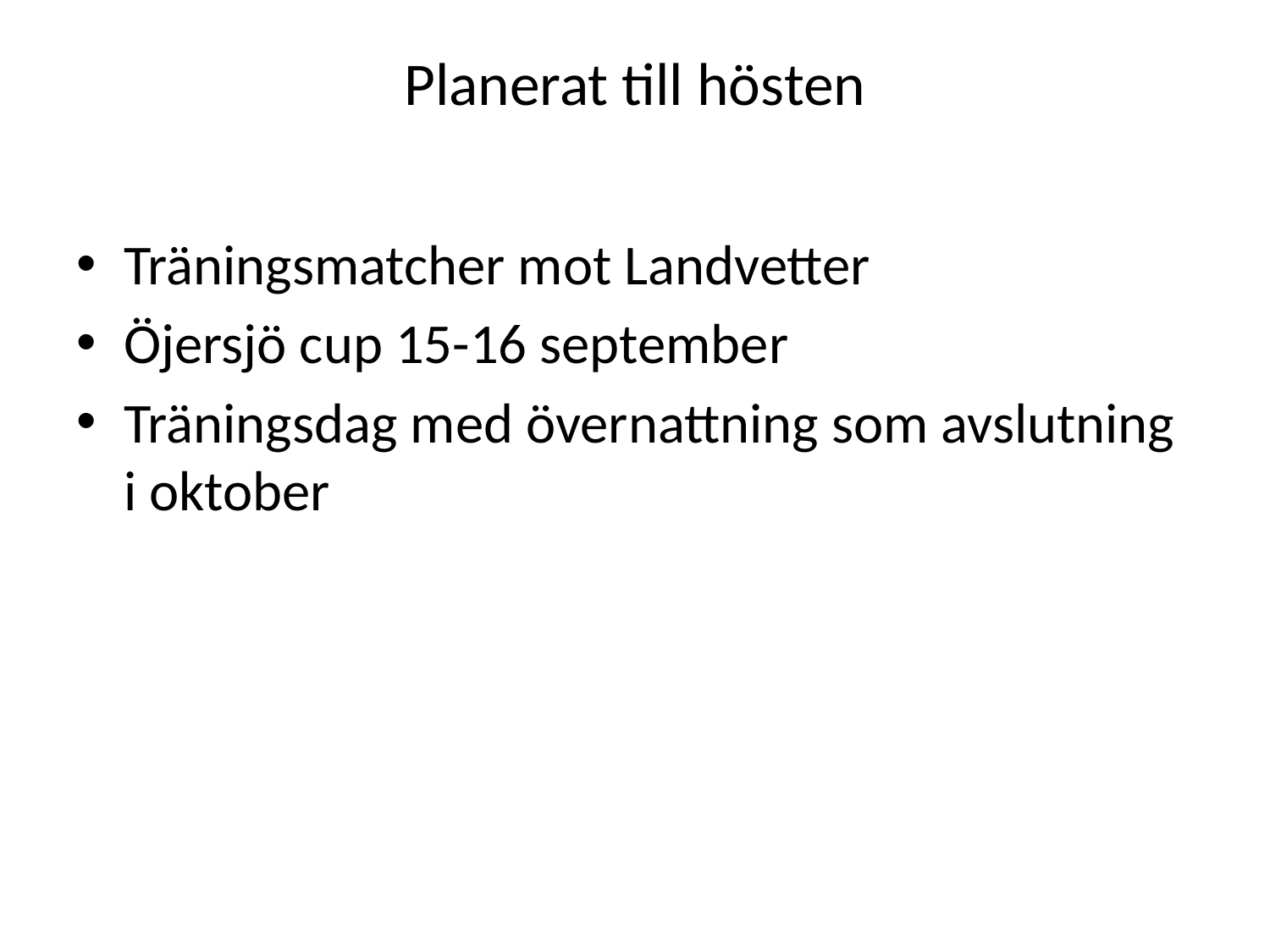

# Planerat till hösten
Träningsmatcher mot Landvetter
Öjersjö cup 15-16 september
Träningsdag med övernattning som avslutning i oktober